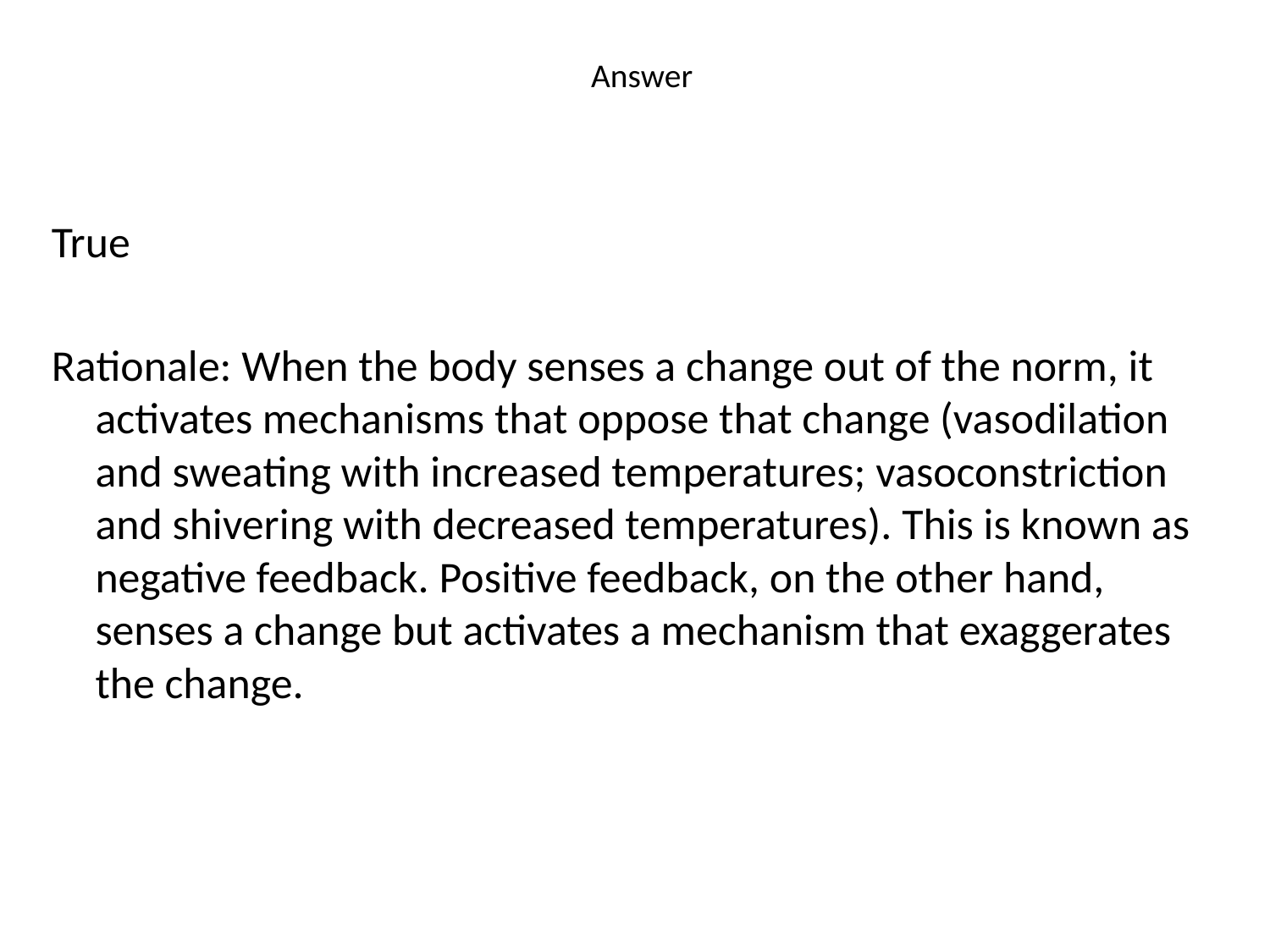

# Answer
True

Rationale: When the body senses a change out of the norm, it activates mechanisms that oppose that change (vasodilation and sweating with increased temperatures; vasoconstriction and shivering with decreased temperatures). This is known as negative feedback. Positive feedback, on the other hand, senses a change but activates a mechanism that exaggerates the change.